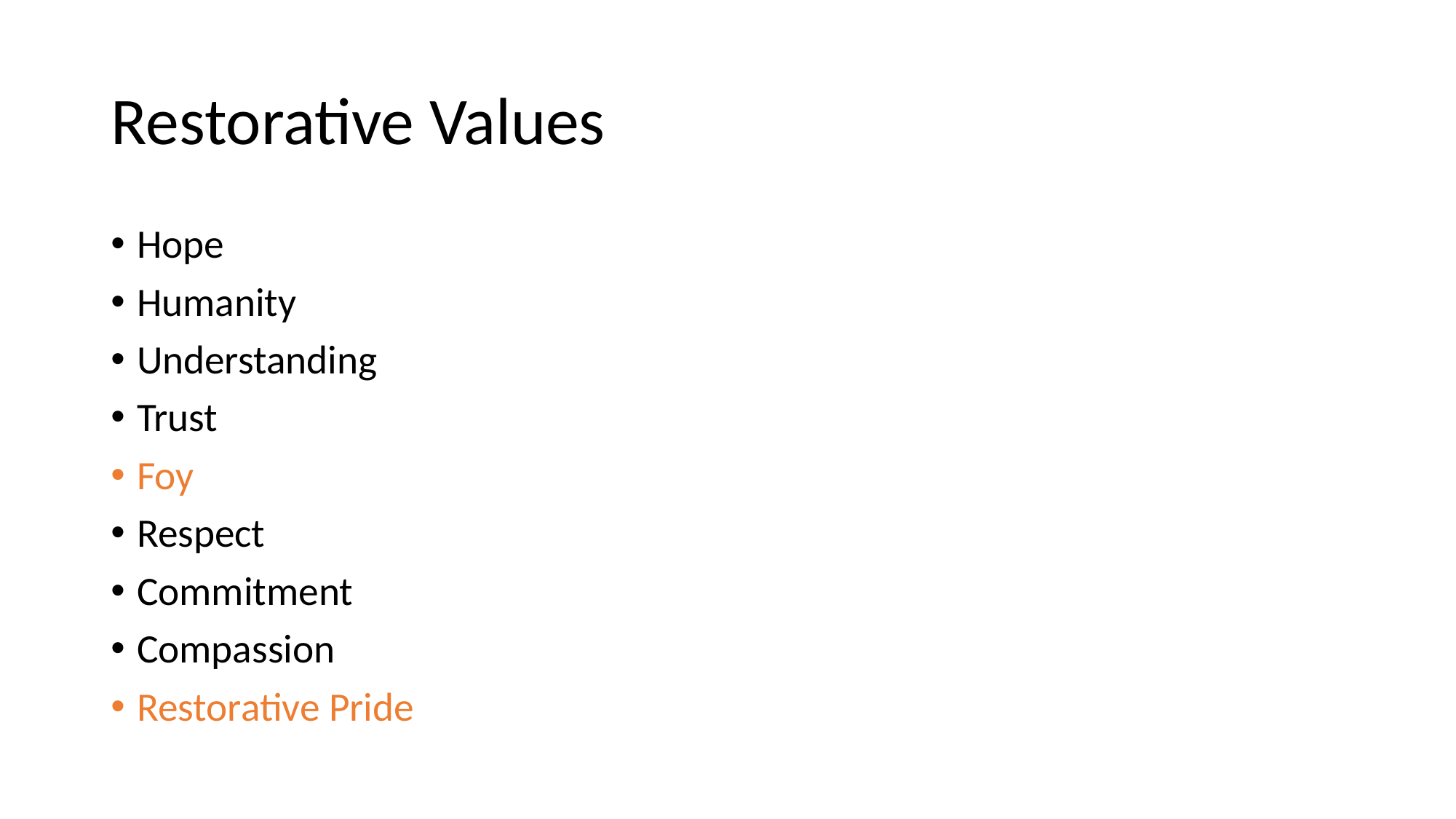

# Restorative Values
Hope
Humanity
Understanding
Trust
Foy
Respect
Commitment
Compassion
Restorative Pride